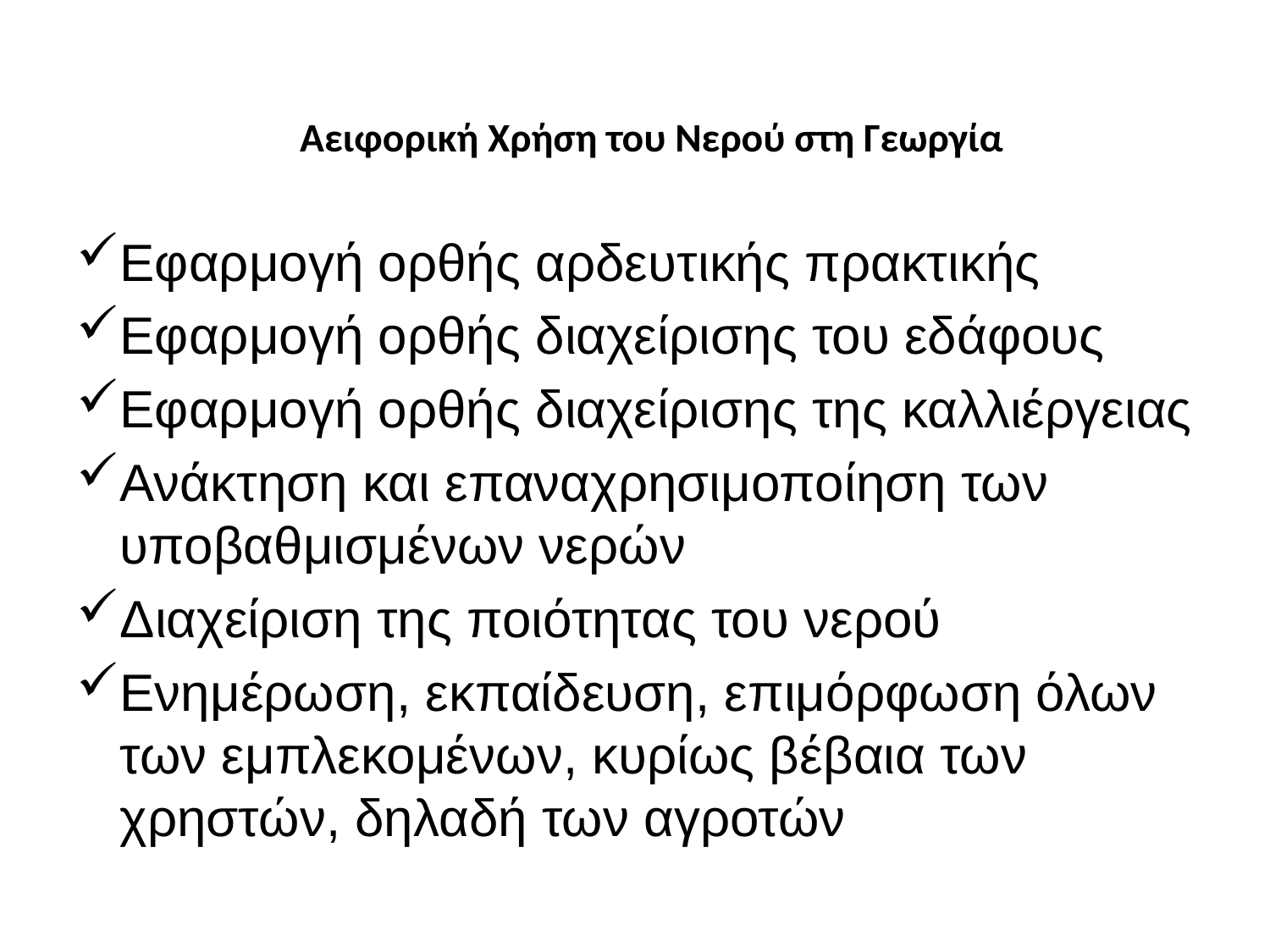

# Αειφορική Χρήση του Νερού στη Γεωργία
Εφαρμογή ορθής αρδευτικής πρακτικής
Εφαρμογή ορθής διαχείρισης του εδάφους
Εφαρμογή ορθής διαχείρισης της καλλιέργειας
Ανάκτηση και επαναχρησιμοποίηση των υποβαθμισμένων νερών
Διαχείριση της ποιότητας του νερού
Ενημέρωση, εκπαίδευση, επιμόρφωση όλων των εμπλεκομένων, κυρίως βέβαια των χρηστών, δηλαδή των αγροτών